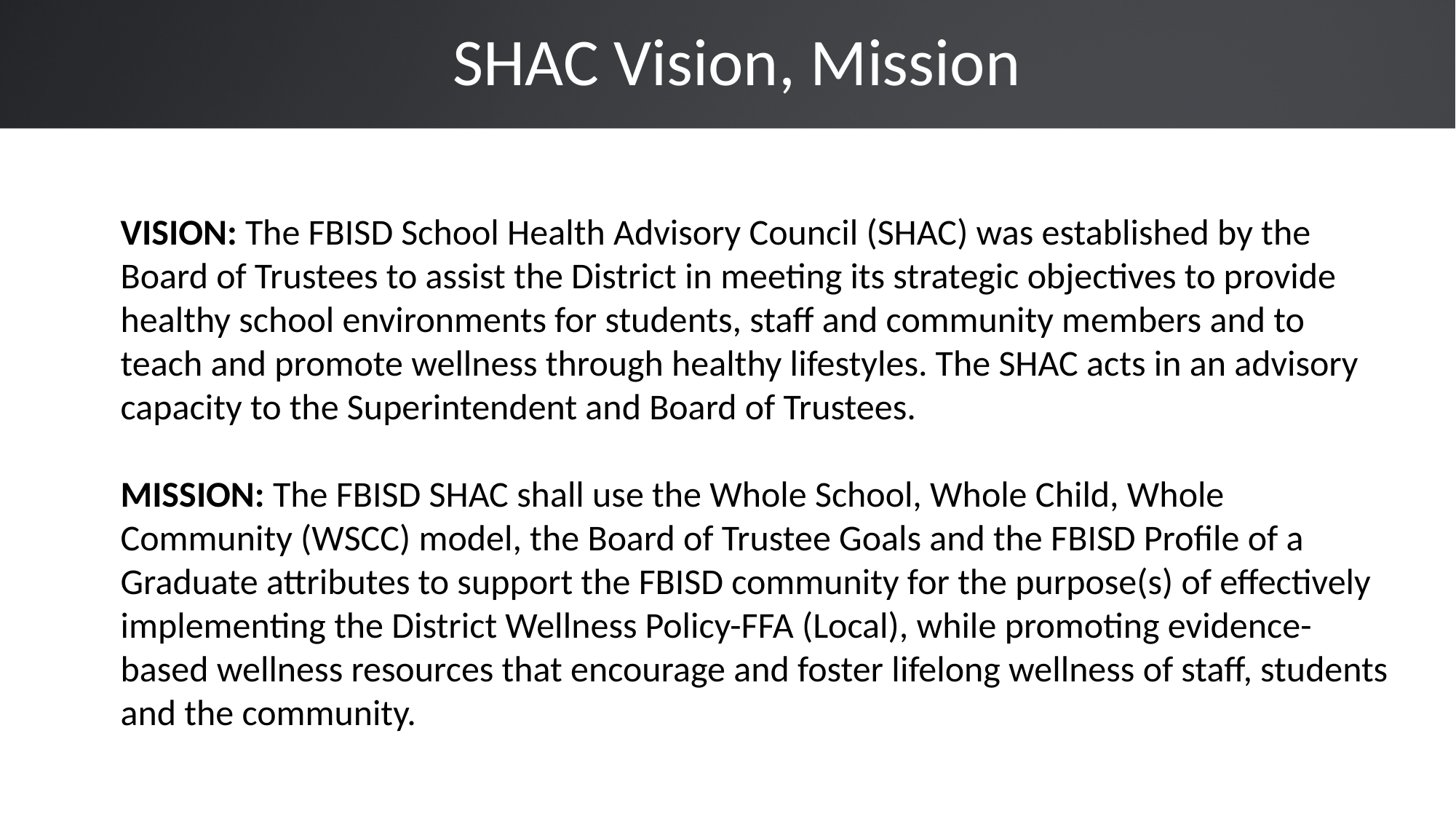

# SHAC Vision, Mission
VISION: The FBISD School Health Advisory Council (SHAC) was established by the Board of Trustees to assist the District in meeting its strategic objectives to provide healthy school environments for students, staff and community members and to teach and promote wellness through healthy lifestyles. The SHAC acts in an advisory capacity to the Superintendent and Board of Trustees.

MISSION: The FBISD SHAC shall use the Whole School, Whole Child, Whole Community (WSCC) model, the Board of Trustee Goals and the FBISD Profile of a Graduate attributes to support the FBISD community for the purpose(s) of effectively implementing the District Wellness Policy-FFA (Local), while promoting evidence-based wellness resources that encourage and foster lifelong wellness of staff, students and the community.